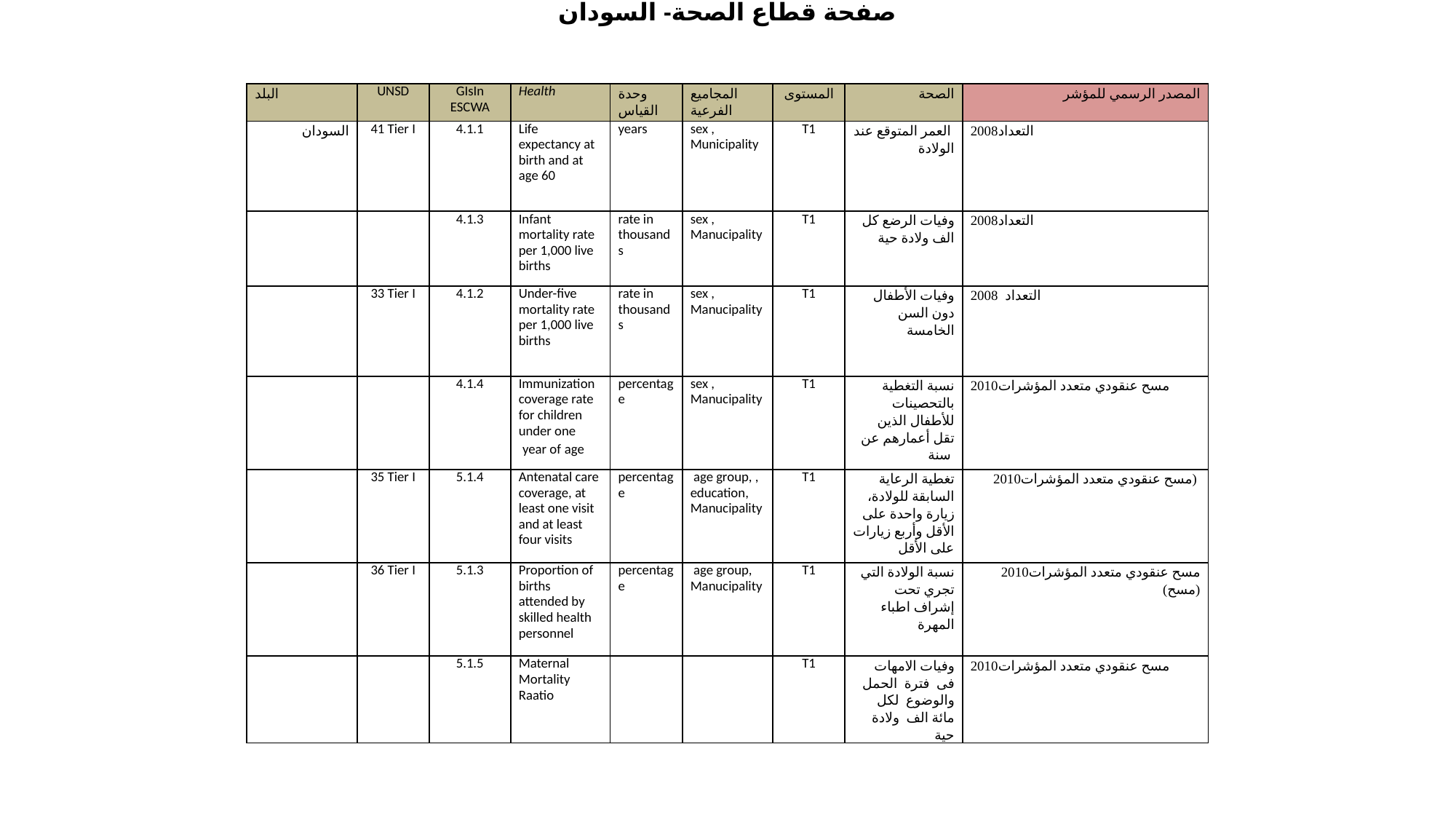

صفحة قطاع الصحة- السودان

| البلد | UNSD | GIsIn ESCWA | Health | وحدة القياس | المجاميع الفرعية | المستوى | الصحة | المصدر الرسمي للمؤشر |
| --- | --- | --- | --- | --- | --- | --- | --- | --- |
| السودان | 41 Tier I | 4.1.1 | Life expectancy at birth and at age 60 | years | sex , Municipality | T1 | العمر المتوقع عند الولادة | التعداد2008 |
|  |  | 4.1.3 | Infant mortality rate per 1,000 live births | rate in thousands | sex , Manucipality | T1 | وفيات الرضع كل الف ولادة حية | التعداد2008 |
|  | 33 Tier I | 4.1.2 | Under-five mortality rate per 1,000 live births | rate in thousands | sex , Manucipality | T1 | وفيات الأطفال دون السن الخامسة | التعداد 2008 |
|  |  | 4.1.4 | Immunization coverage rate for children under one year of age | percentage | sex , Manucipality | T1 | نسبة التغطية بالتحصينات للأطفال الذين تقل أعمارهم عن سنة | مسح عنقودي متعدد المؤشرات2010 |
|  | 35 Tier I | 5.1.4 | Antenatal care coverage, at least one visit and at least four visits | percentage | age group, , education, Manucipality | T1 | تغطية الرعاية السابقة للولادة، زيارة واحدة على الأقل وأربع زيارات على الأقل | (مسح عنقودي متعدد المؤشرات2010 |
|  | 36 Tier I | 5.1.3 | Proportion of births attended by skilled health personnel | percentage | age group, Manucipality | T1 | نسبة الولادة التي تجري تحت إشراف اطباء المهرة | مسح عنقودي متعدد المؤشرات2010 (مسح) |
|  |  | 5.1.5 | Maternal Mortality Raatio |  |  | T1 | وفيات الامهات فى فترة الحمل والوضوع لكل مائة الف ولادة حية | مسح عنقودي متعدد المؤشرات2010 |